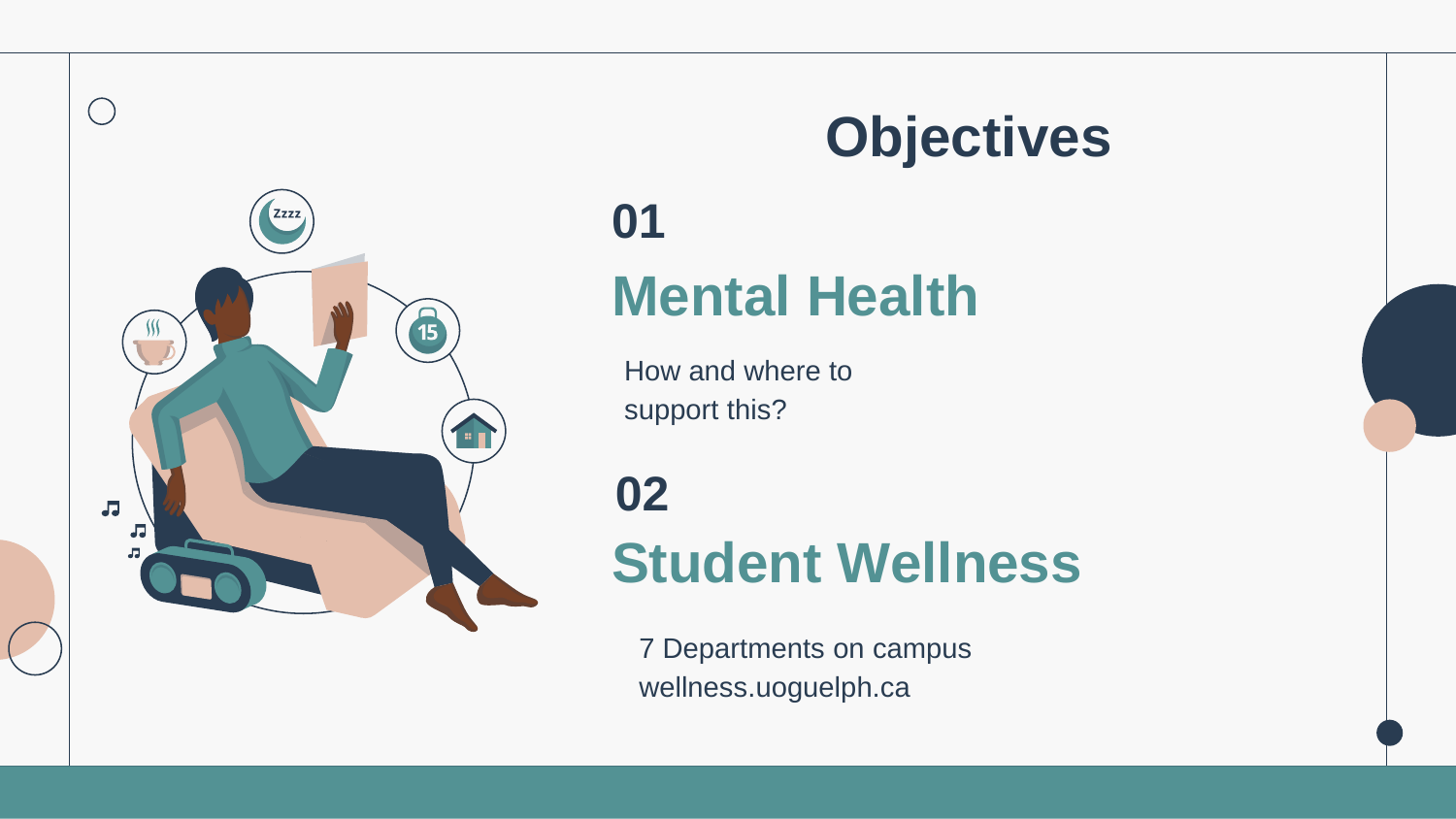

# Objectives
01

Mental Health
How and where to support this?
02
Student Wellness
7 Departments on campus
wellness.uoguelph.ca